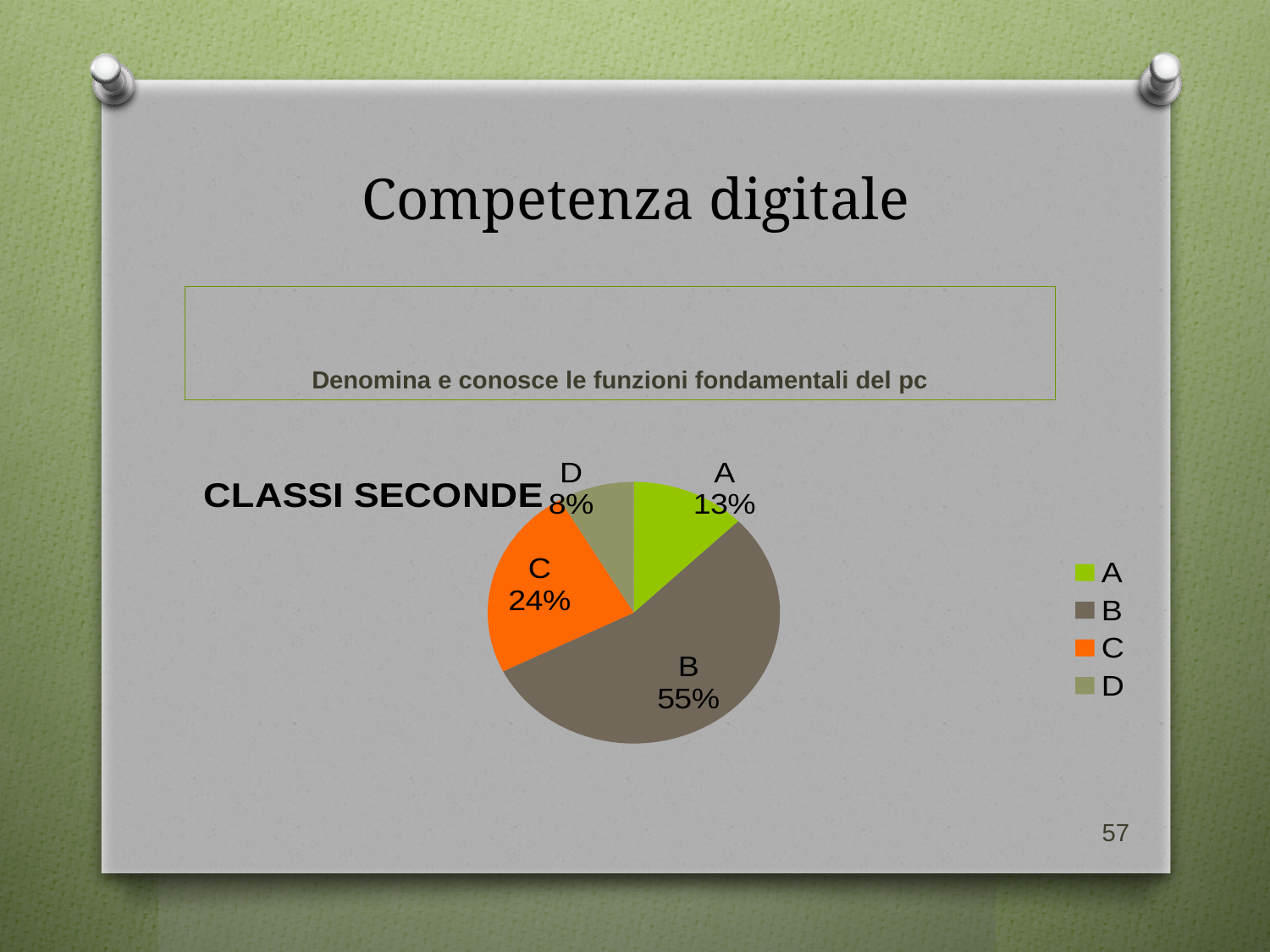

# Competenza digitale
Denomina e conosce le funzioni fondamentali del pc

### Chart:

| Category | CLASSI SECONDE |
|---|---|
| A | 9.0 |
| B | 39.0 |
| C | 17.0 |
| D | 6.0 |
57